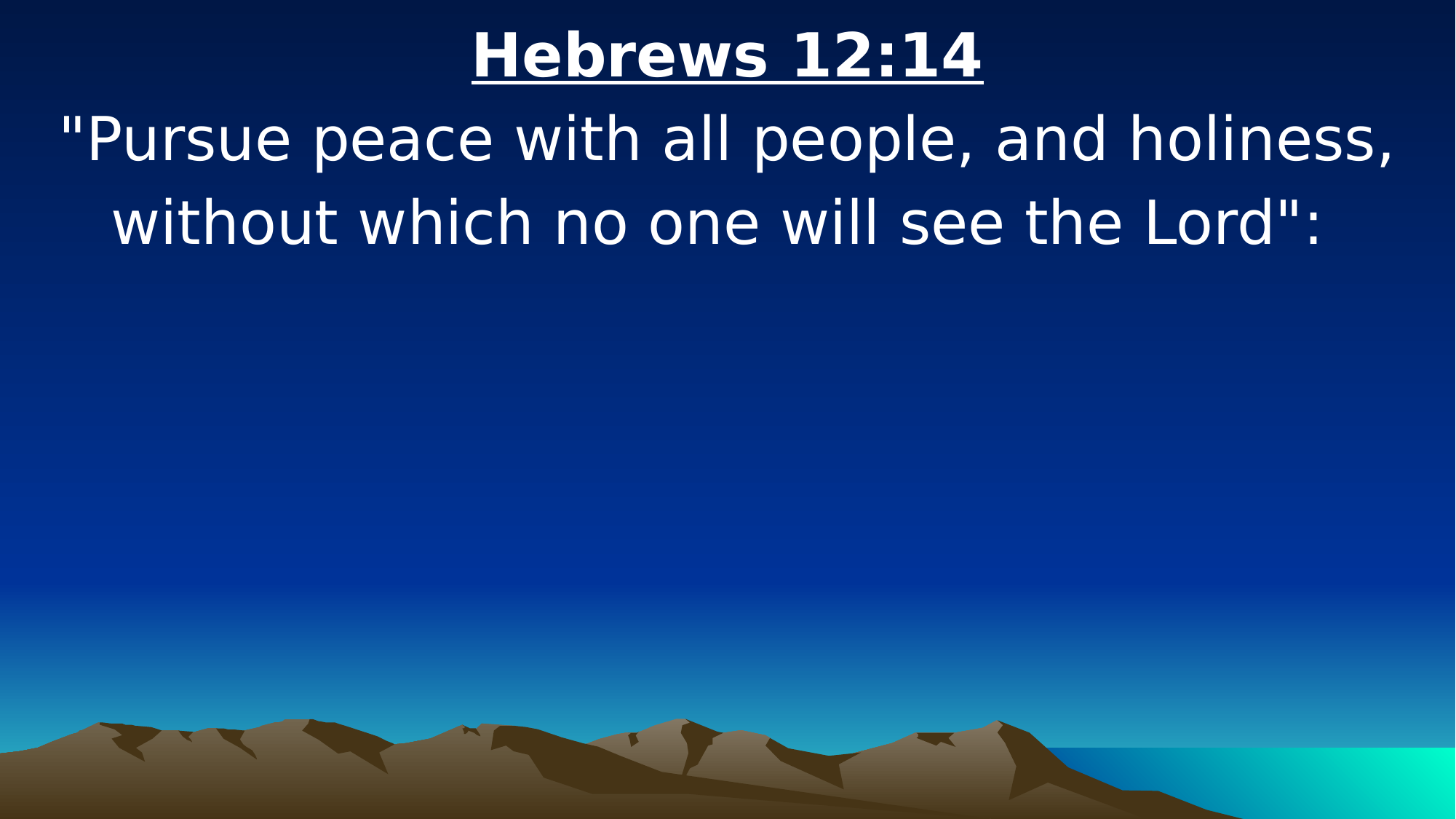

Hebrews 12:14
"Pursue peace with all people, and holiness, without which no one will see the Lord":